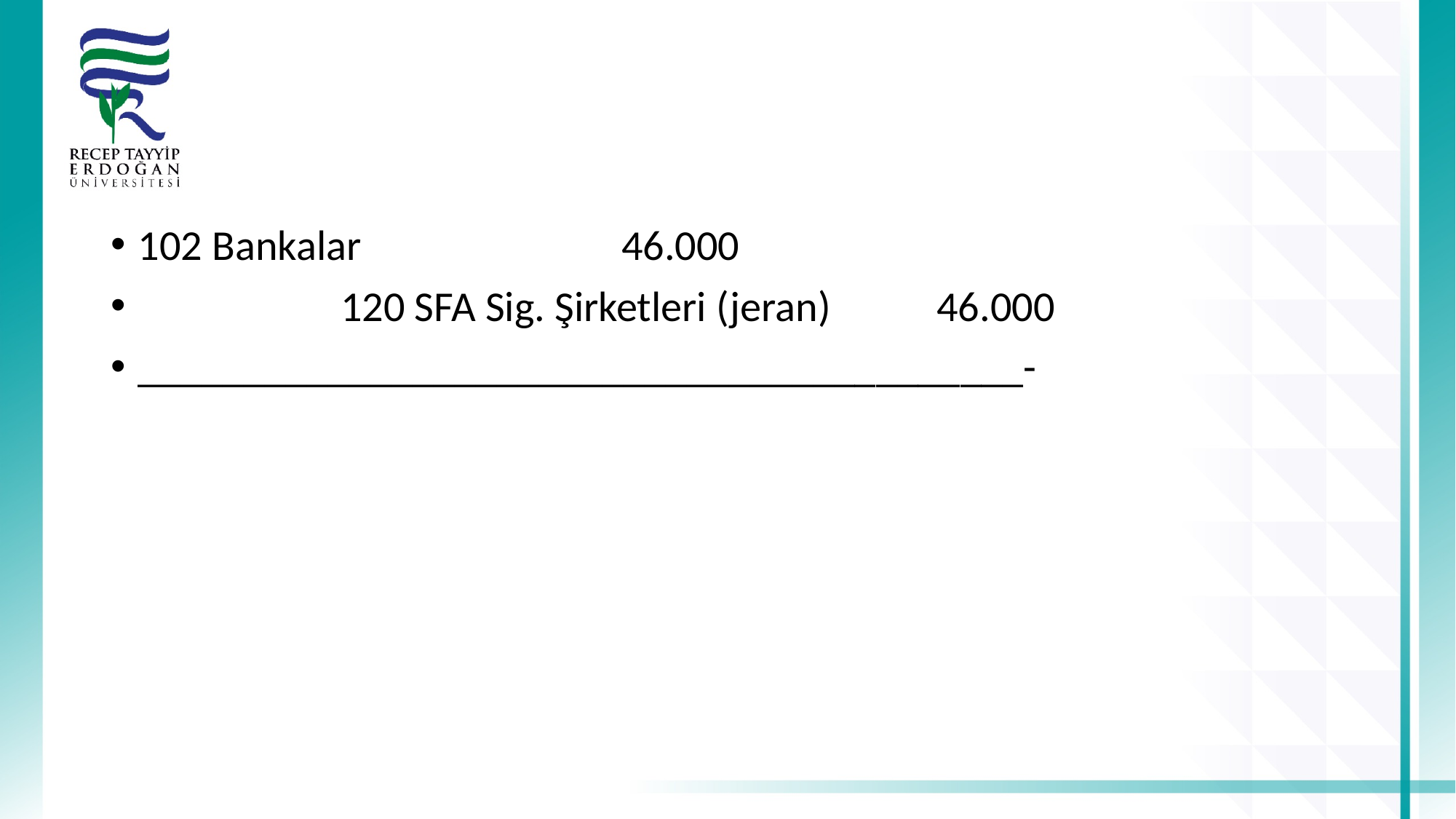

#
102 Bankalar                           46.000
                     120 SFA Sig. Şirketleri (jeran)           46.000
__________________________________________-